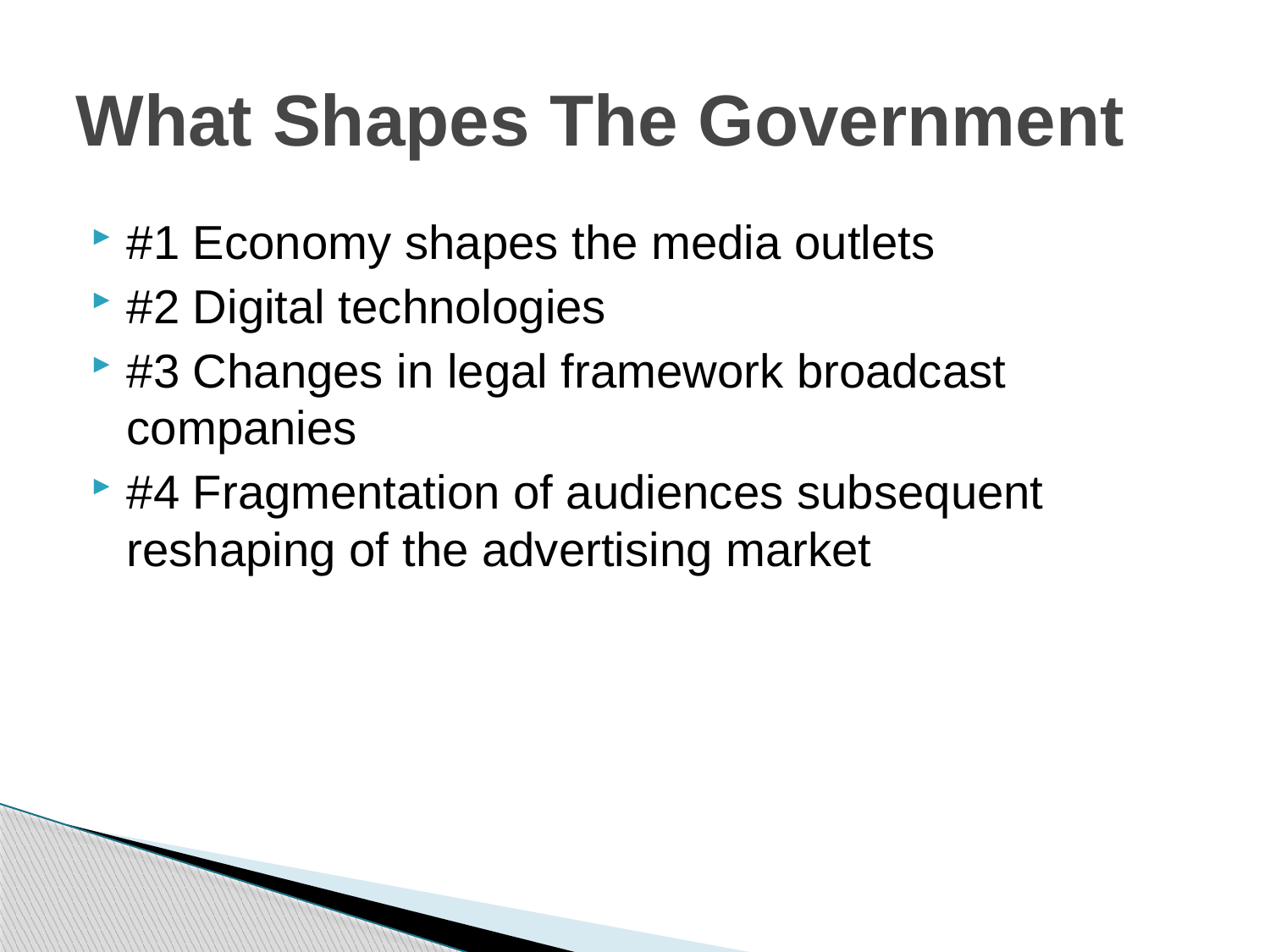

# What Shapes The Government
#1 Economy shapes the media outlets
#2 Digital technologies
#3 Changes in legal framework broadcast companies
#4 Fragmentation of audiences subsequent reshaping of the advertising market